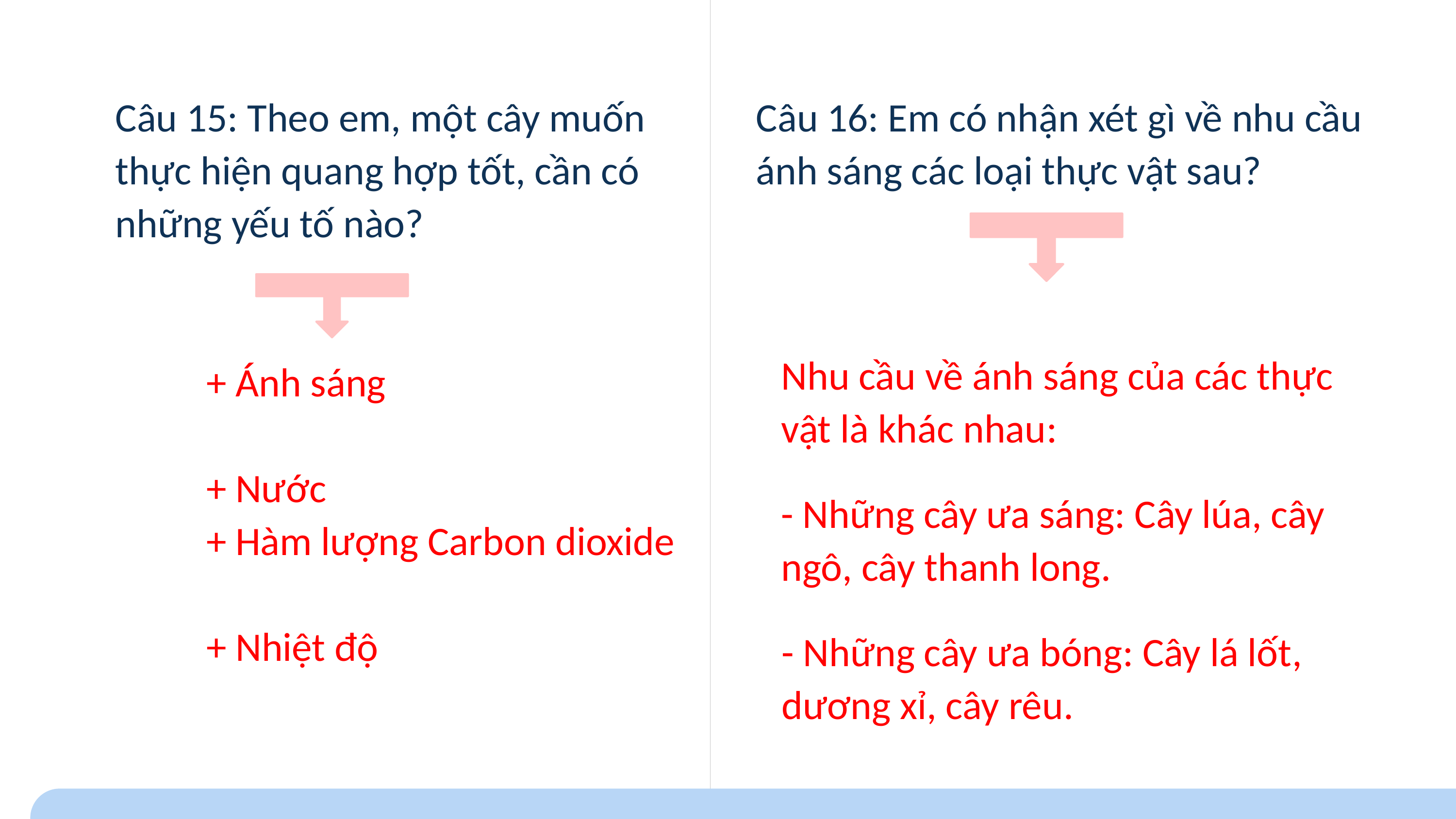

Câu 15: Theo em, một cây muốn thực hiện quang hợp tốt, cần có những yếu tố nào?
Câu 16: Em có nhận xét gì về nhu cầu ánh sáng các loại thực vật sau?

Nhu cầu về ánh sáng của các thực vật là khác nhau:
+ Ánh sáng
+ Nước
+ Hàm lượng Carbon dioxide
+ Nhiệt độ

- Những cây ưa sáng: Cây lúa, cây ngô, cây thanh long.
- Những cây ưa bóng: Cây lá lốt, dương xỉ, cây rêu.